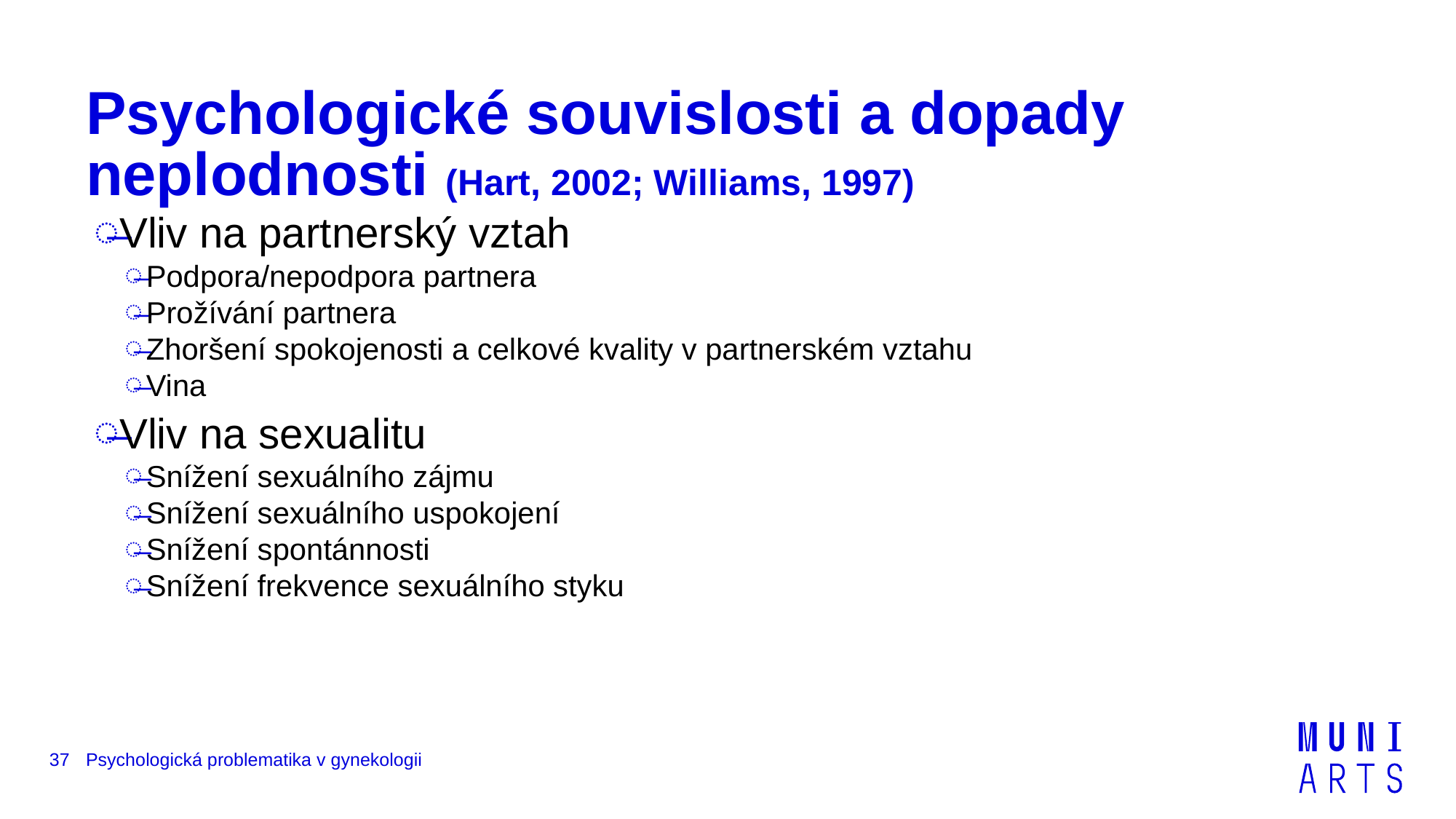

# Psychologické souvislosti a dopady neplodnosti (Hart, 2002; Williams, 1997)
Vliv na partnerský vztah
Podpora/nepodpora partnera
Prožívání partnera
Zhoršení spokojenosti a celkové kvality v partnerském vztahu
Vina
Vliv na sexualitu
Snížení sexuálního zájmu
Snížení sexuálního uspokojení
Snížení spontánnosti
Snížení frekvence sexuálního styku

37
Psychologická problematika v gynekologii